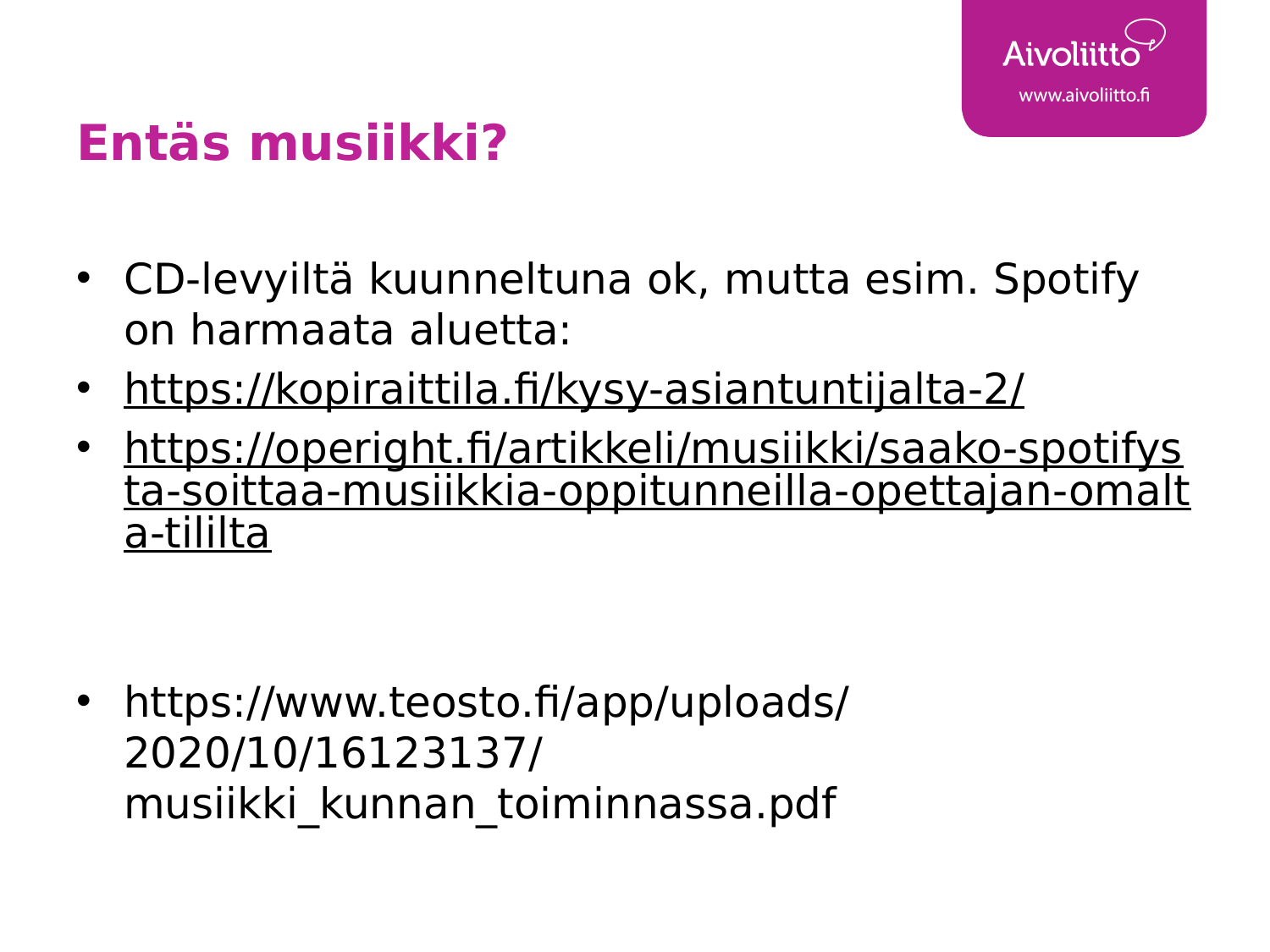

# Entäs musiikki?
CD-levyiltä kuunneltuna ok, mutta esim. Spotify on harmaata aluetta:
https://kopiraittila.fi/kysy-asiantuntijalta-2/
https://operight.fi/artikkeli/musiikki/saako-spotifysta-soittaa-musiikkia-oppitunneilla-opettajan-omalta-tililta

https://www.teosto.fi/app/uploads/2020/10/16123137/musiikki_kunnan_toiminnassa.pdf